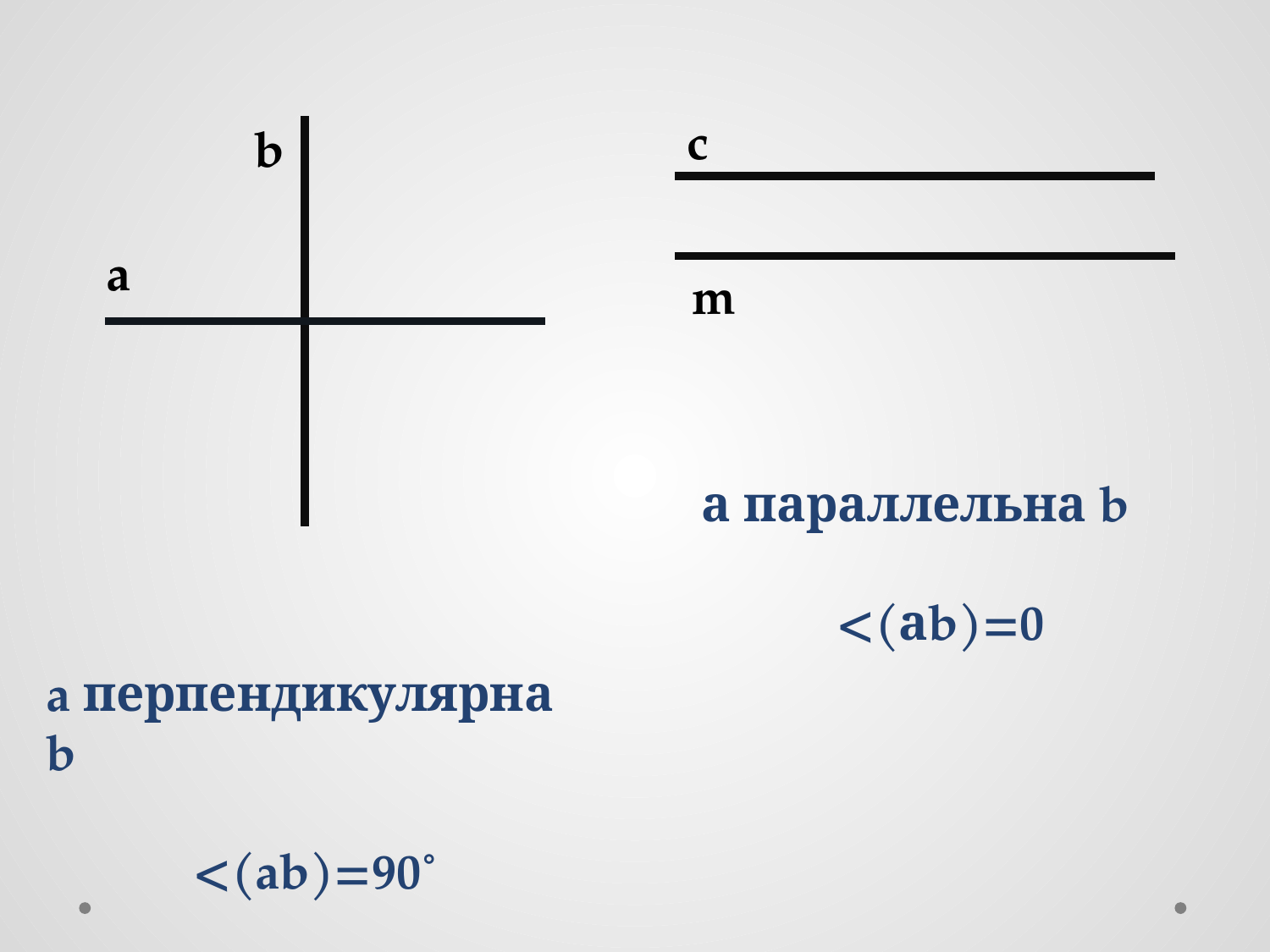

c
b
a
m
а параллельна b

           <(аb)=0
a перпендикулярна b

            <(ab)=90˚